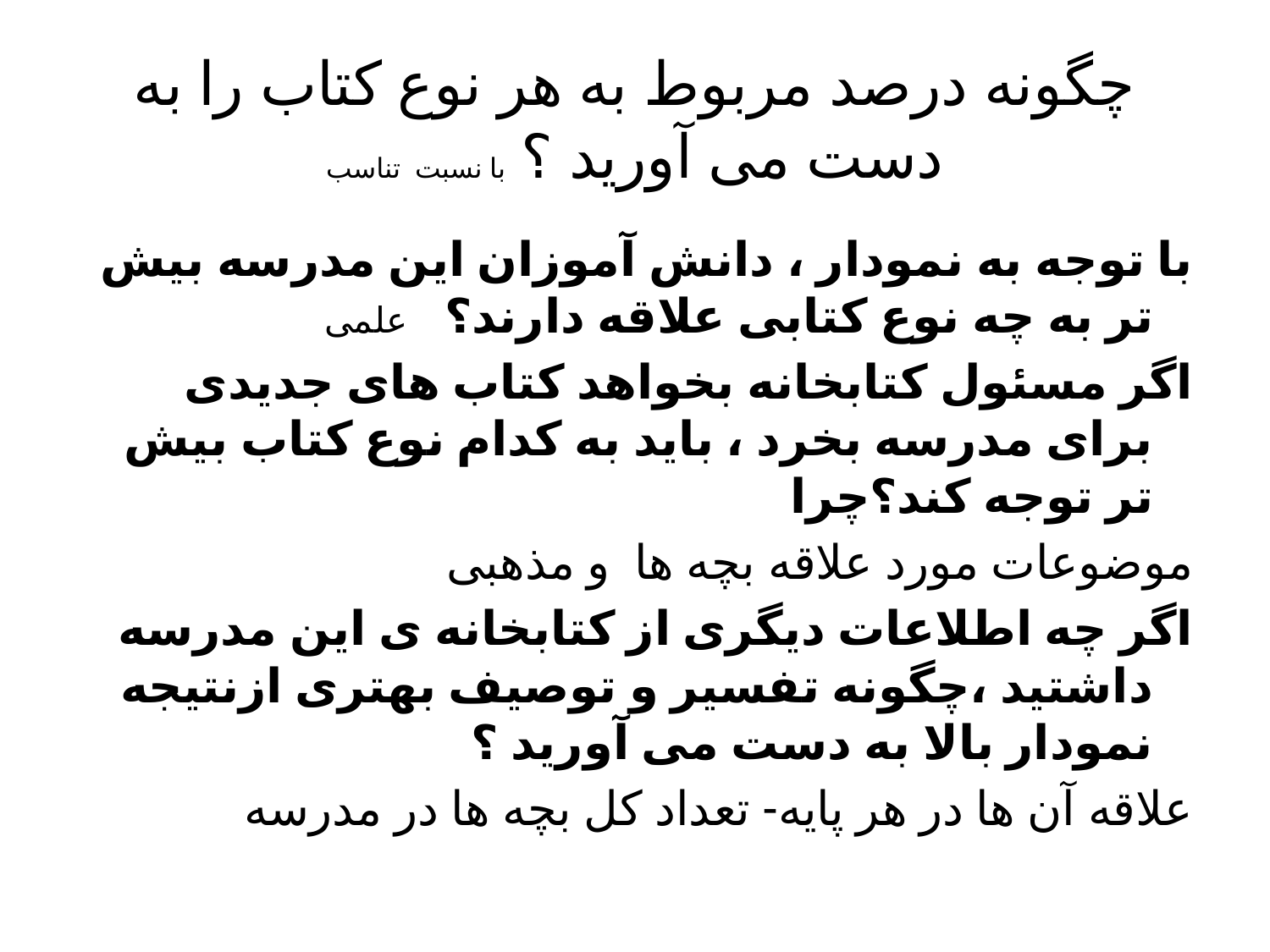

# چگونه درصد مربوط به هر نوع کتاب را به دست می آورید ؟ با نسبت  تناسب
با توجه به نمودار ، دانش آموزان این مدرسه بیش تر به چه نوع کتابی علاقه دارند؟   علمی
اگر مسئول کتابخانه بخواهد کتاب های جدیدی برای مدرسه بخرد ، باید به کدام نوع کتاب بیش تر توجه کند؟چرا
موضوعات مورد علاقه بچه ها  و مذهبی
اگر چه اطلاعات دیگری از کتابخانه ی این مدرسه داشتید ،چگونه تفسیر و توصیف بهتری ازنتیجه نمودار بالا به دست می آورید ؟
علاقه آن ها در هر پایه- تعداد کل بچه ها در مدرسه